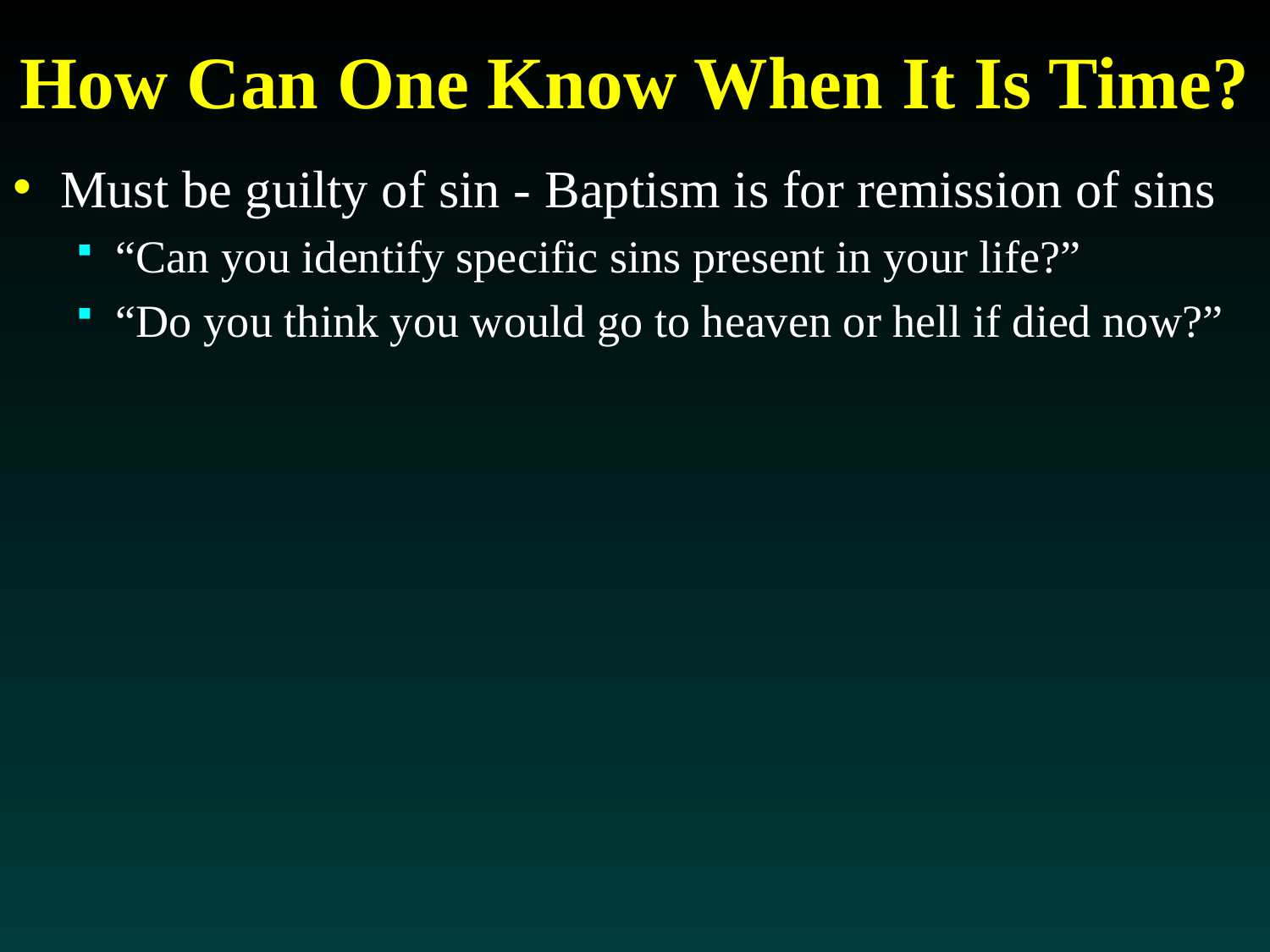

# How Can One Know When It Is Time?
Must be guilty of sin - Baptism is for remission of sins
“Can you identify specific sins present in your life?”
“Do you think you would go to heaven or hell if died now?”